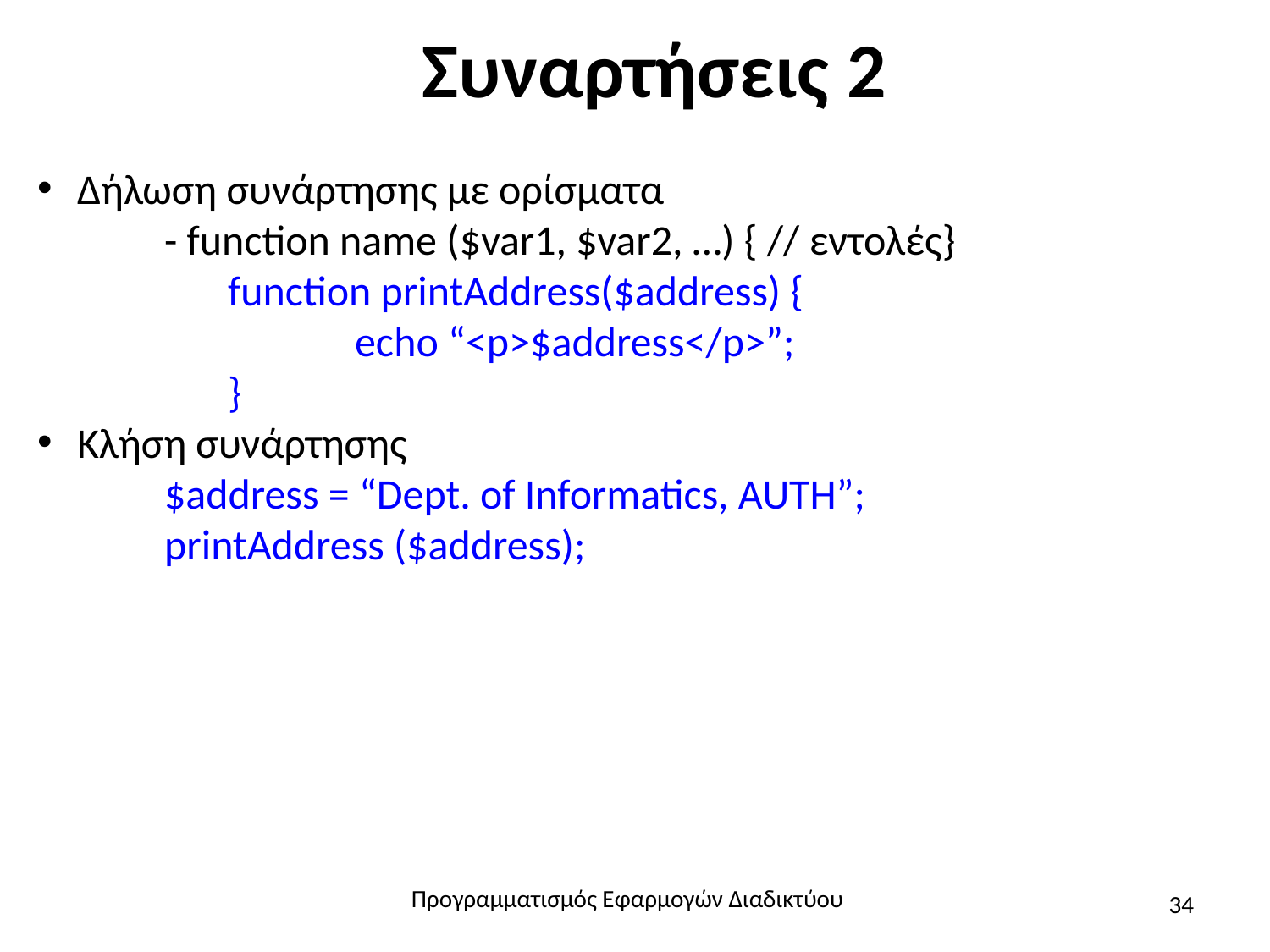

# Συναρτήσεις 2
Δήλωση συνάρτησης με ορίσματα
	- function name ($var1, $var2, …) { // εντολές}
	function printAddress($address) {
		echo “<p>$address</p>”;
	}
Κλήση συνάρτησης
	$address = “Dept. of Informatics, AUTH”;
	printAddress ($address);
Προγραμματισμός Εφαρμογών Διαδικτύου
34